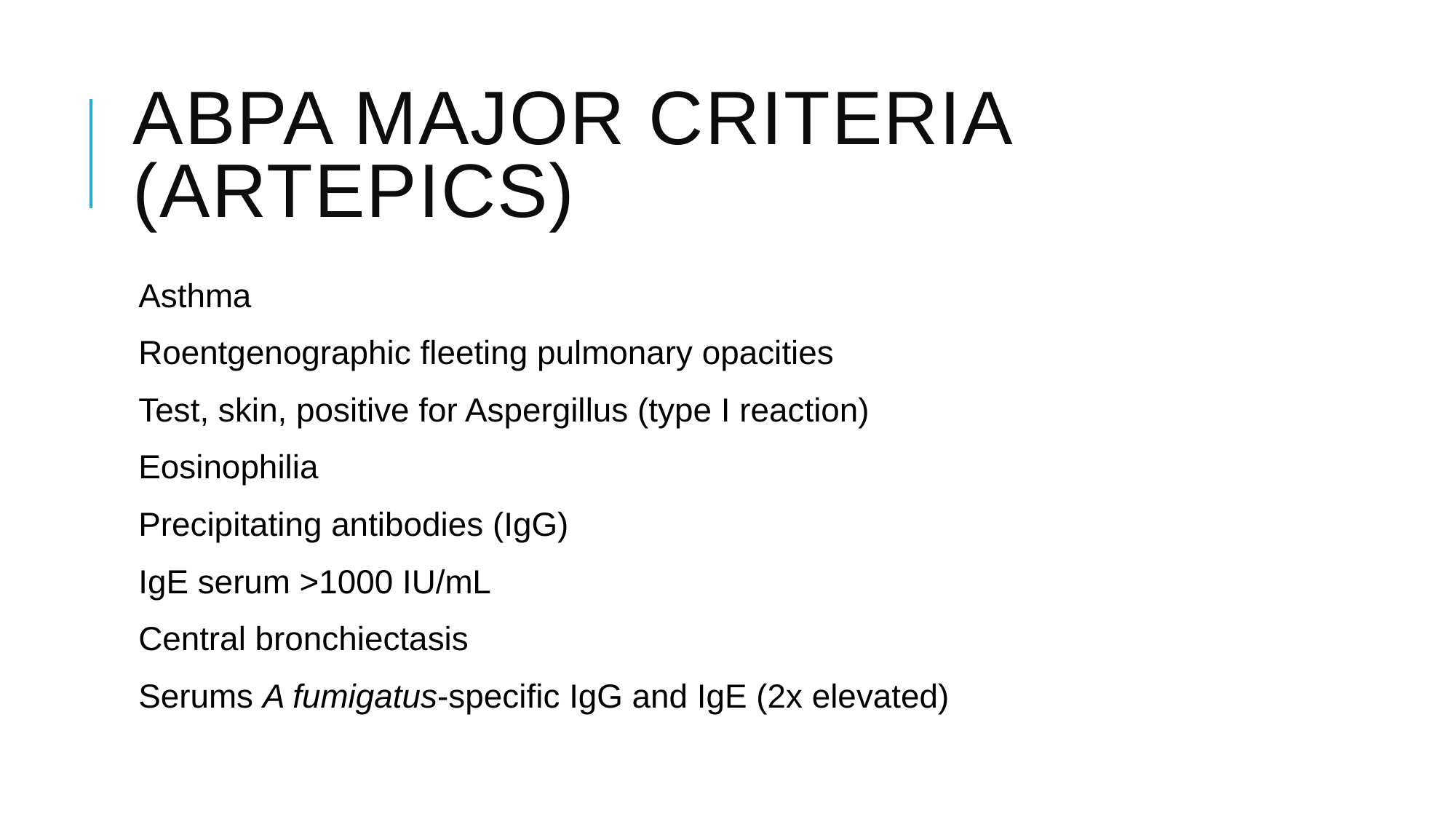

# ABPA Major Criteria (ARTEPICS)
Asthma
Roentgenographic fleeting pulmonary opacities
Test, skin, positive for Aspergillus (type I reaction)
Eosinophilia
Precipitating antibodies (IgG)
IgE serum >1000 IU/mL
Central bronchiectasis
Serums A fumigatus-specific IgG and IgE (2x elevated)